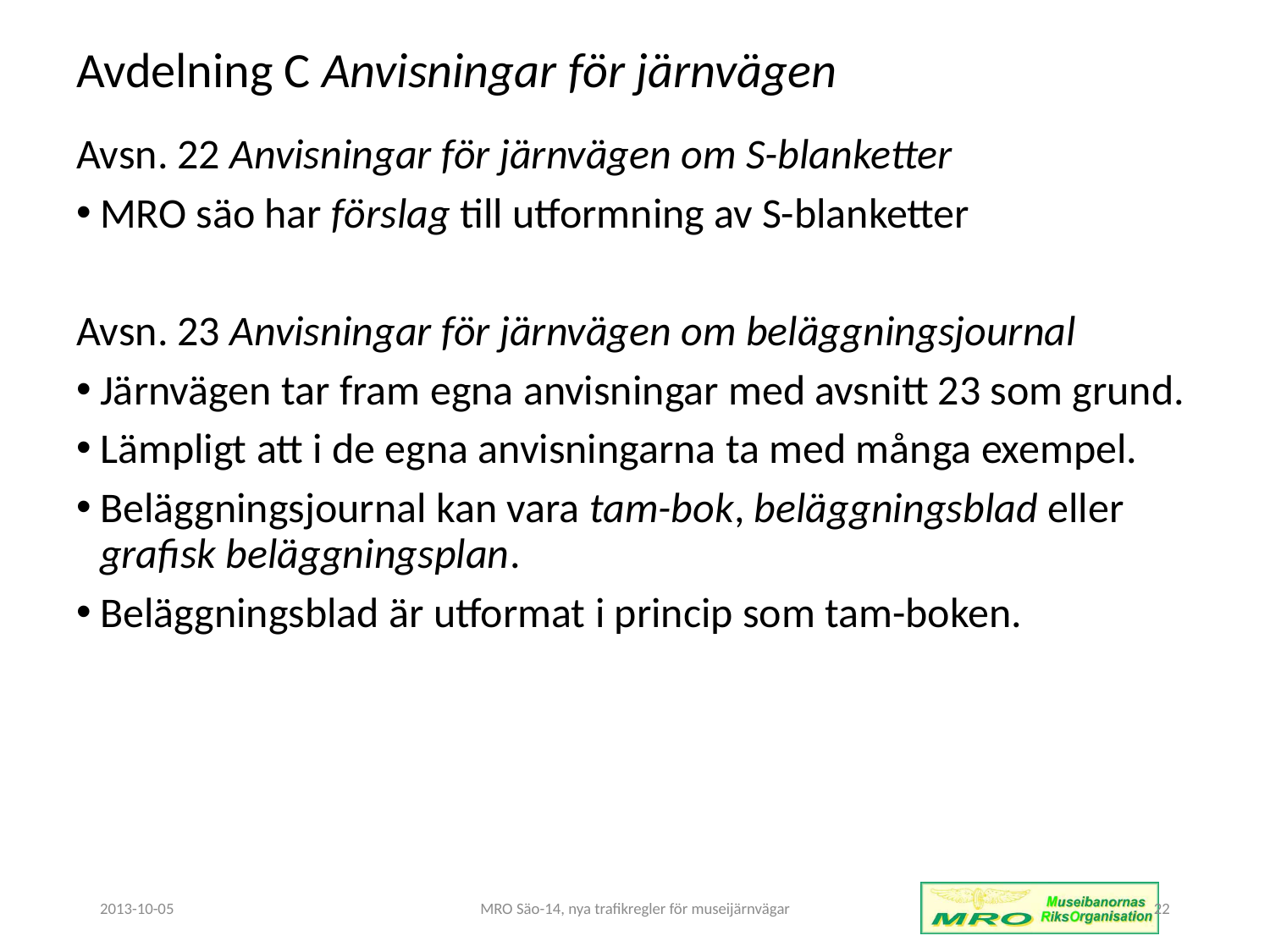

# Avdelning C Anvisningar för järnvägen
Avsn. 22 Anvisningar för järnvägen om S-blanketter
MRO säo har förslag till utformning av S-blanketter

Avsn. 23 Anvisningar för järnvägen om beläggningsjournal
Järnvägen tar fram egna anvisningar med avsnitt 23 som grund.
Lämpligt att i de egna anvisningarna ta med många exempel.
Beläggningsjournal kan vara tam-bok, beläggningsblad eller grafisk beläggningsplan.
Beläggningsblad är utformat i princip som tam-boken.
2013-10-05
MRO Säo-14, nya trafikregler för museijärnvägar
22